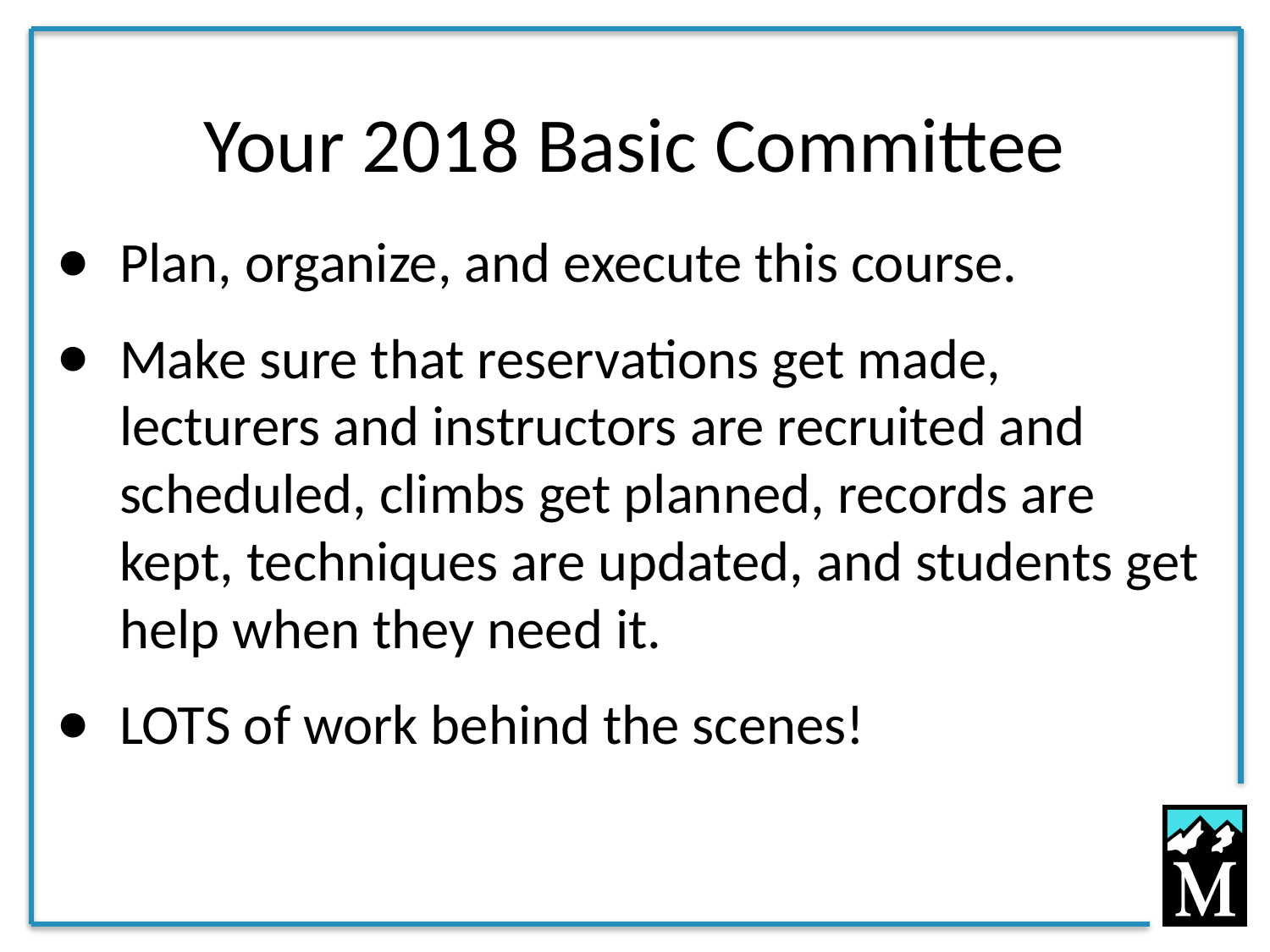

# Your 2018 Basic Committee
Plan, organize, and execute this course.
Make sure that reservations get made, lecturers and instructors are recruited and scheduled, climbs get planned, records are kept, techniques are updated, and students get help when they need it.
LOTS of work behind the scenes!